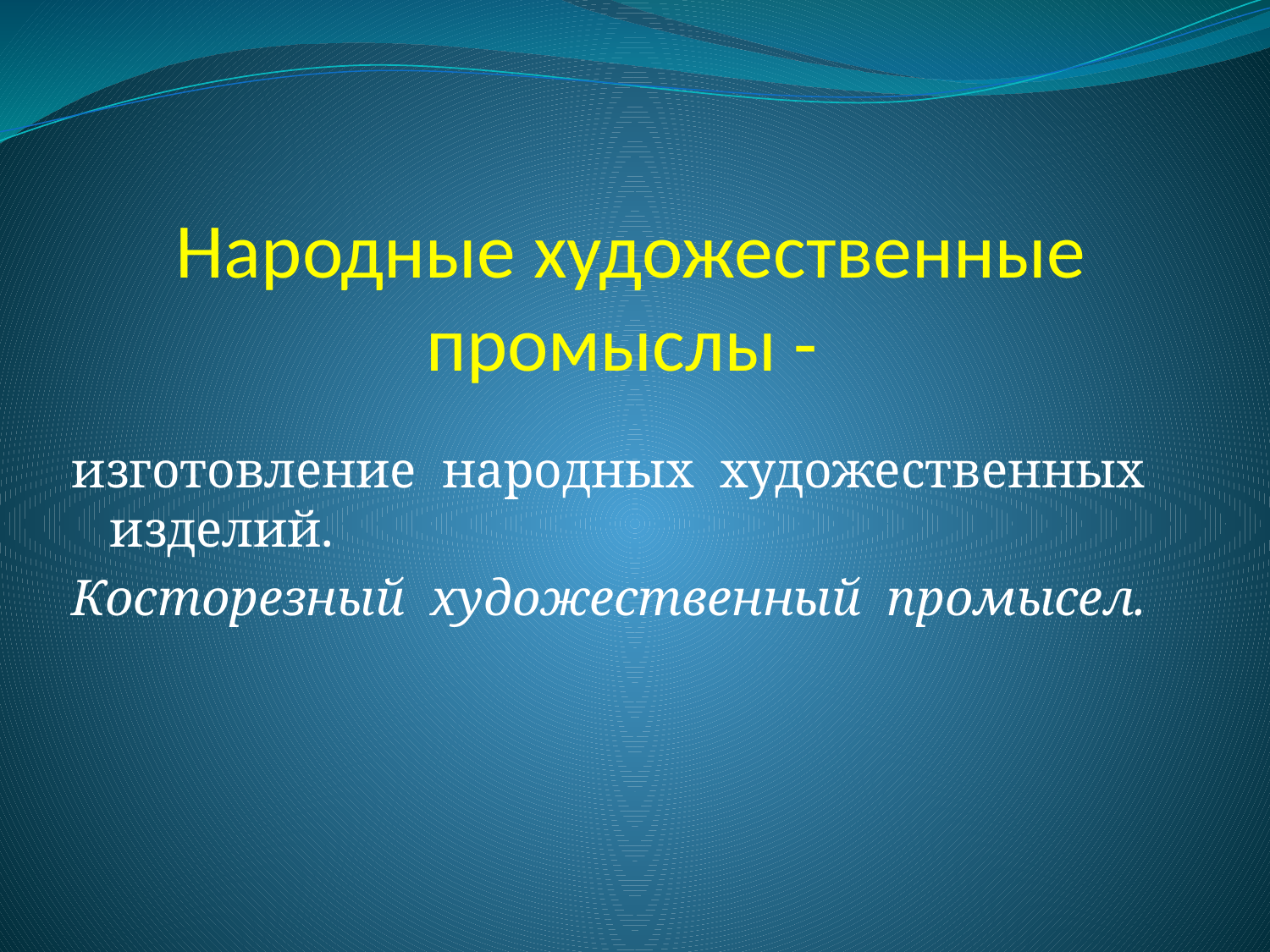

# Народные художественные промыслы -
изготовление  народных  художественных изделий.
Косторезный  художественный  промысел.